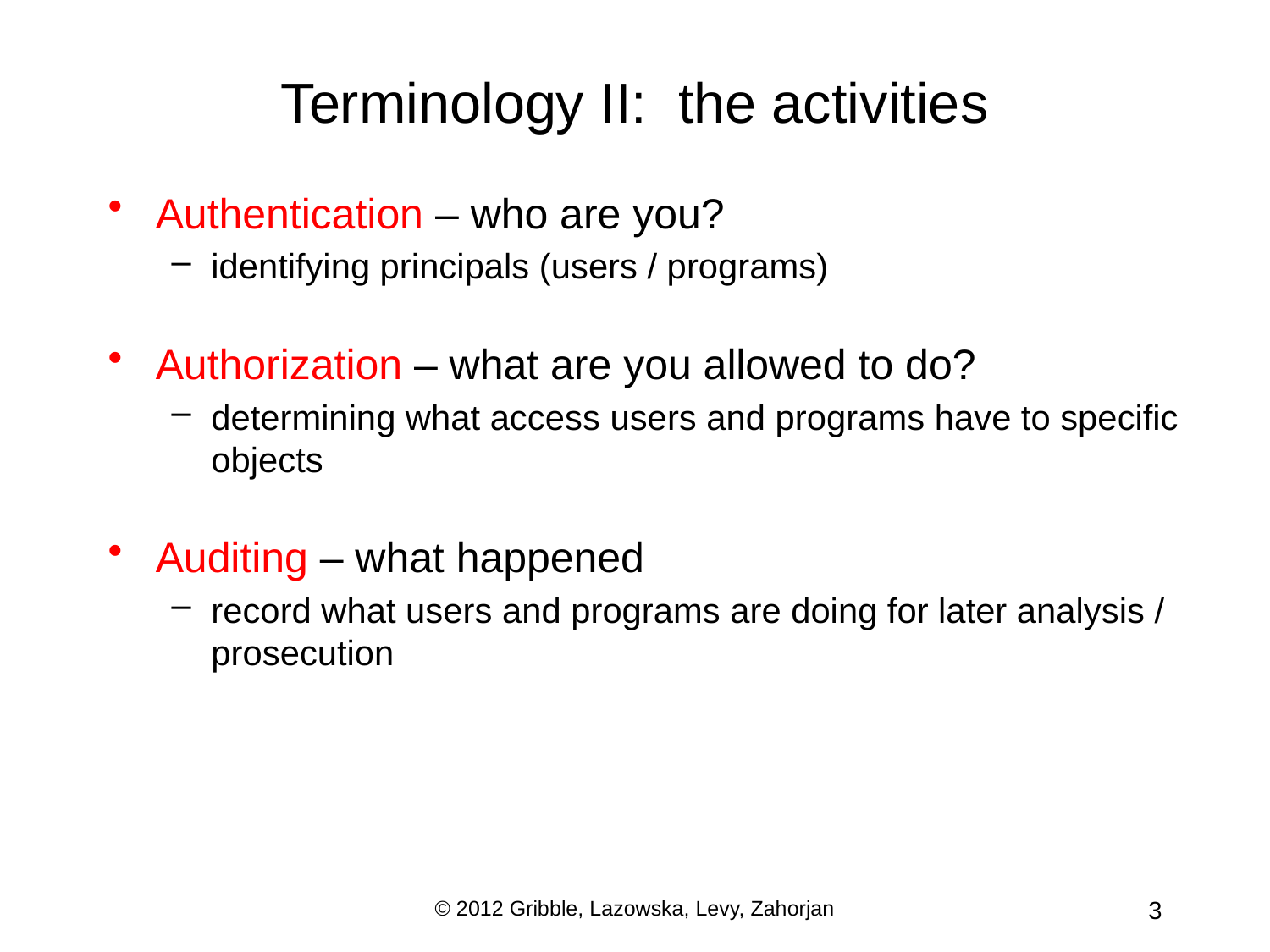

# Terminology II:  the activities
Authentication – who are you?
identifying principals (users / programs)
Authorization – what are you allowed to do?
determining what access users and programs have to specific objects
Auditing – what happened
record what users and programs are doing for later analysis / prosecution
© 2012 Gribble, Lazowska, Levy, Zahorjan
3